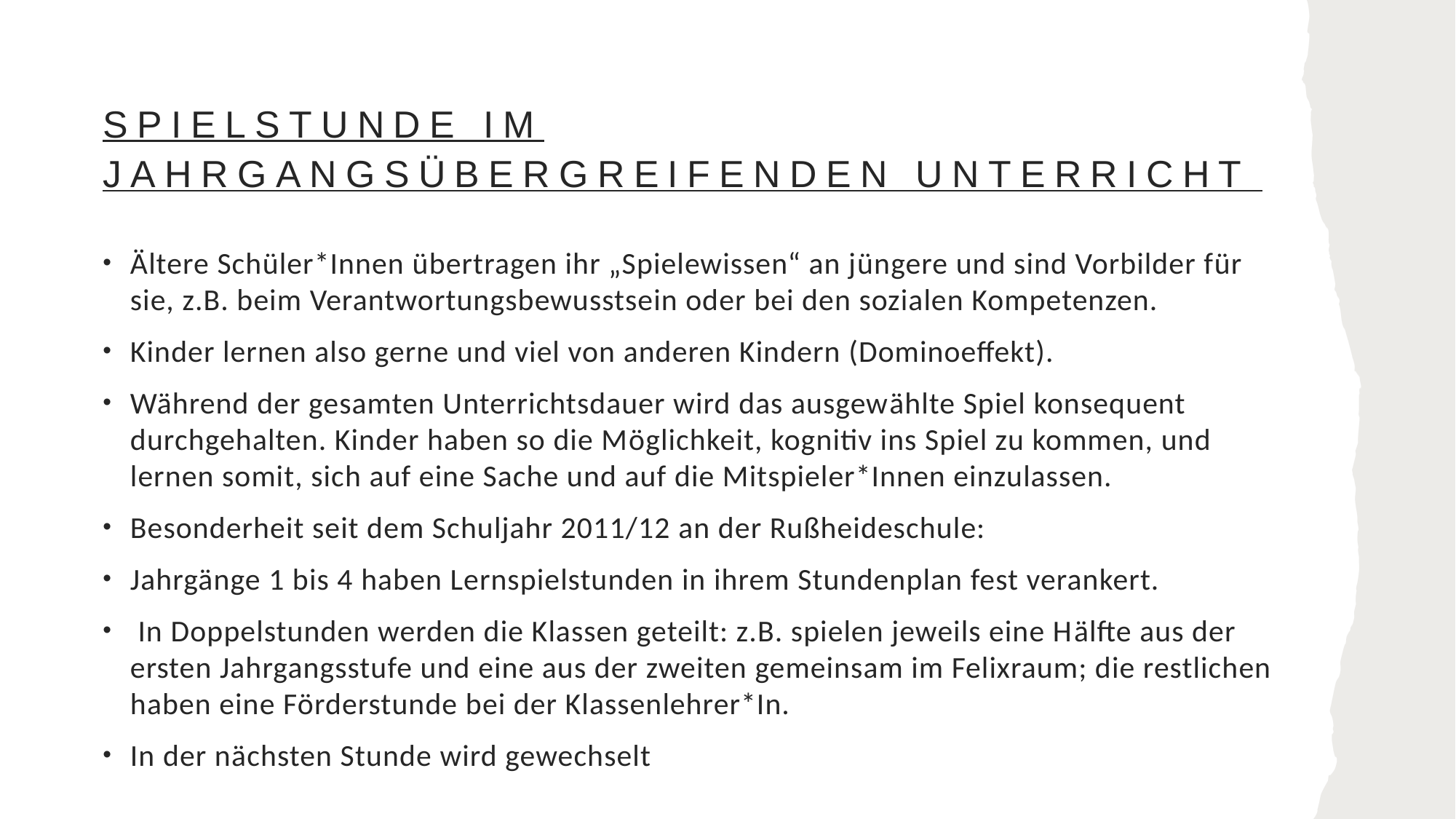

# Spielstunde im jahrgangsübergreifenden Unterricht

Ältere Schüler*Innen übertragen ihr „Spielewissen“ an jüngere und sind Vorbilder für sie, z.B. beim Verantwortungsbewusstsein oder bei den sozialen Kompetenzen.
Kinder lernen also gerne und viel von anderen Kindern (Dominoeffekt).
Während der gesamten Unterrichtsdauer wird das ausgewählte Spiel konsequent durchgehalten. Kinder haben so die Möglichkeit, kognitiv ins Spiel zu kommen, und lernen somit, sich auf eine Sache und auf die Mitspieler*Innen einzulassen.
Besonderheit seit dem Schuljahr 2011/12 an der Rußheideschule:
Jahrgänge 1 bis 4 haben Lernspielstunden in ihrem Stundenplan fest verankert.
 In Doppelstunden werden die Klassen geteilt: z.B. spielen jeweils eine Hälfte aus der ersten Jahrgangsstufe und eine aus der zweiten gemeinsam im Felixraum; die restlichen haben eine Förderstunde bei der Klassenlehrer*In.
In der nächsten Stunde wird gewechselt